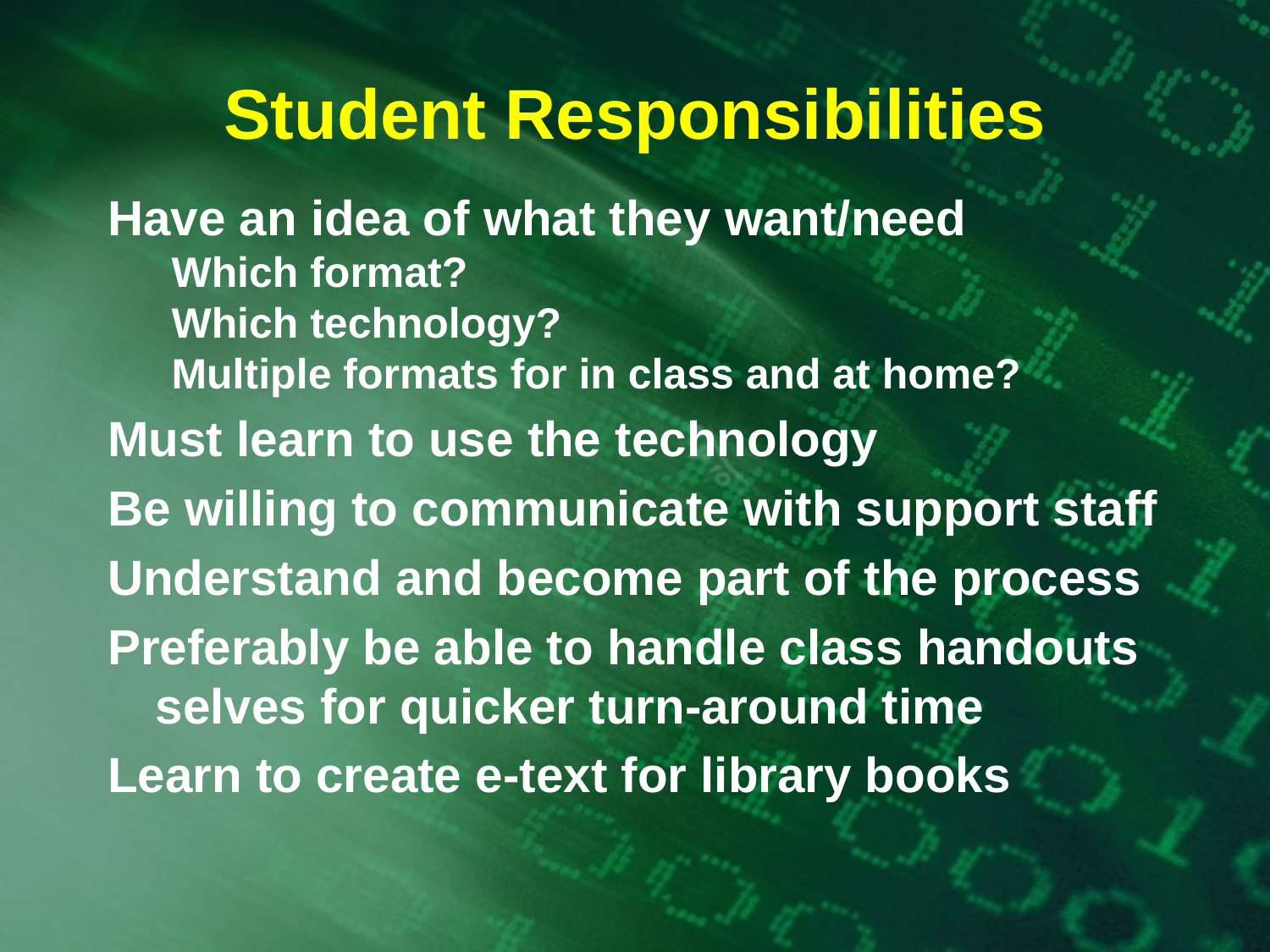

# Student Responsibilities
Have an idea of what they want/need
Which format?
Which technology?
Multiple formats for in class and at home?
Must learn to use the technology
Be willing to communicate with support staff
Understand and become part of the process
Preferably be able to handle class handouts selves for quicker turn-around time
Learn to create e-text for library books